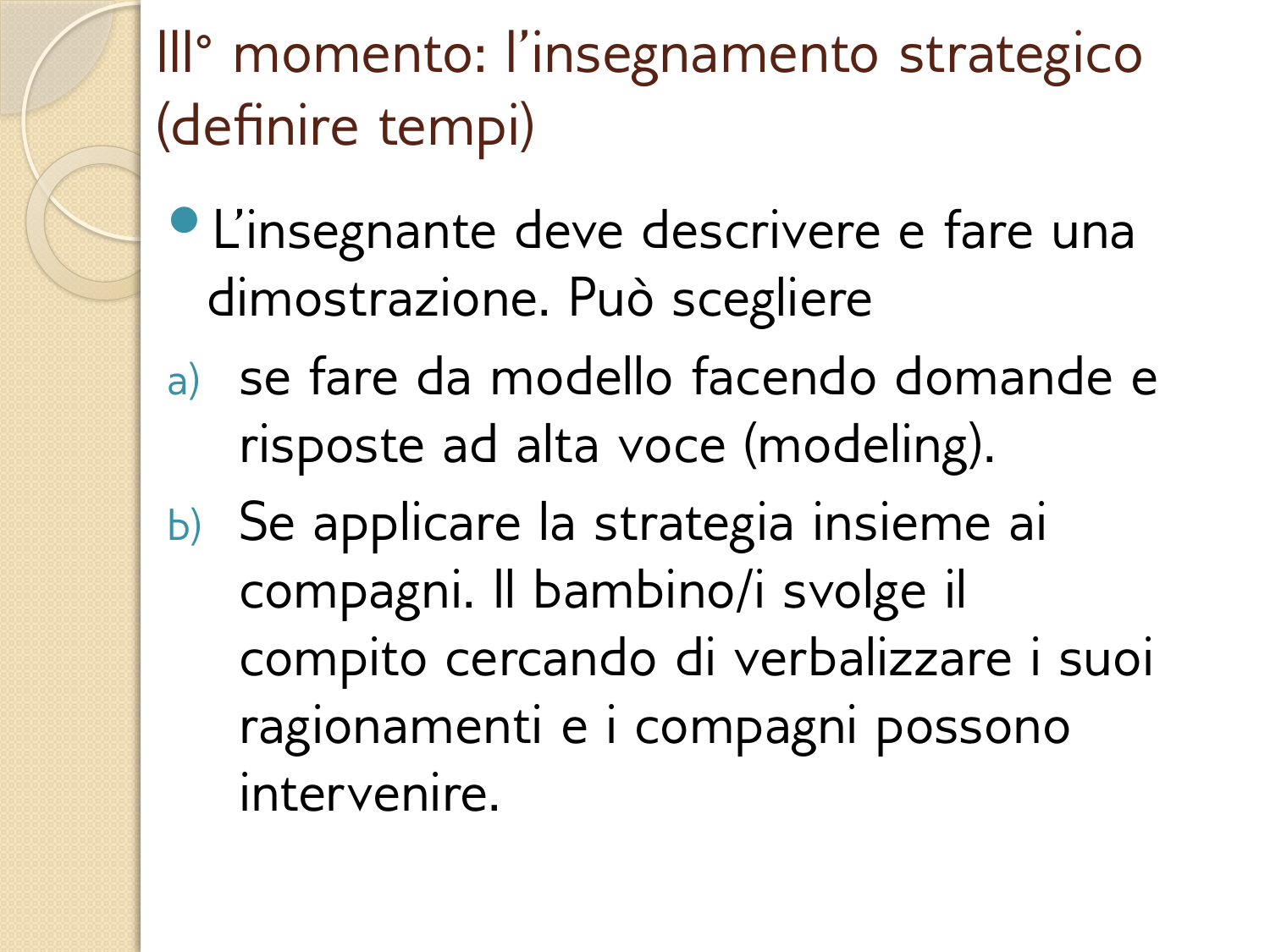

# III° momento: l’insegnamento strategico (definire tempi)
L’insegnante deve descrivere e fare una dimostrazione. Può scegliere
se fare da modello facendo domande e risposte ad alta voce (modeling).
Se applicare la strategia insieme ai compagni. Il bambino/i svolge il compito cercando di verbalizzare i suoi ragionamenti e i compagni possono intervenire.